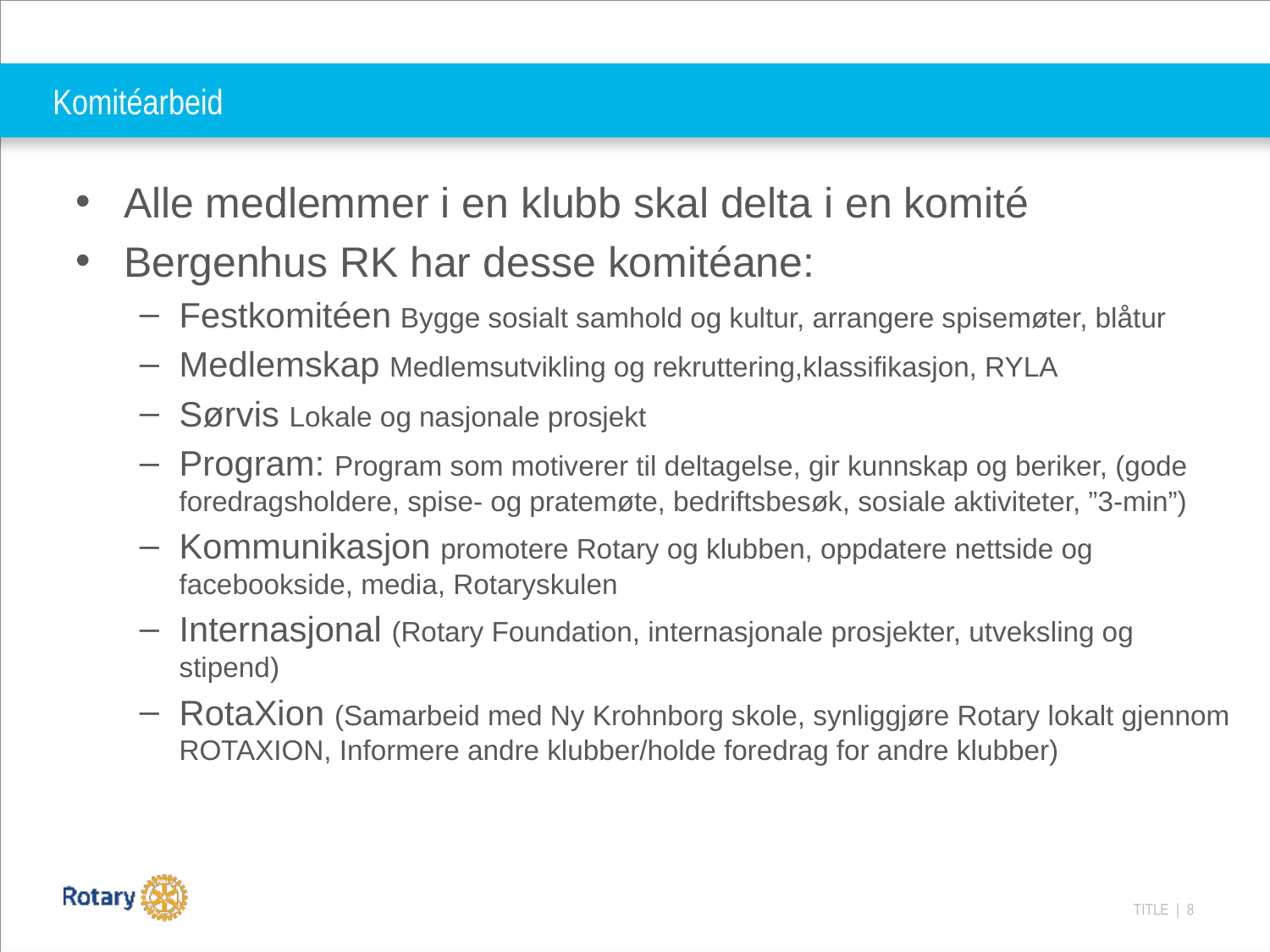

# Komitéarbeid
Alle medlemmer i en klubb skal delta i en komité
Bergenhus RK har desse komitéane:
Festkomitéen Bygge sosialt samhold og kultur, arrangere spisemøter, blåtur
Medlemskap Medlemsutvikling og rekruttering,klassifikasjon, RYLA
Sørvis Lokale og nasjonale prosjekt
Program: Program som motiverer til deltagelse, gir kunnskap og beriker, (gode foredragsholdere, spise- og pratemøte, bedriftsbesøk, sosiale aktiviteter, ”3-min”)
Kommunikasjon promotere Rotary og klubben, oppdatere nettside og facebookside, media, Rotaryskulen
Internasjonal (Rotary Foundation, internasjonale prosjekter, utveksling og stipend)
RotaXion (Samarbeid med Ny Krohnborg skole, synliggjøre Rotary lokalt gjennom ROTAXION, Informere andre klubber/holde foredrag for andre klubber)